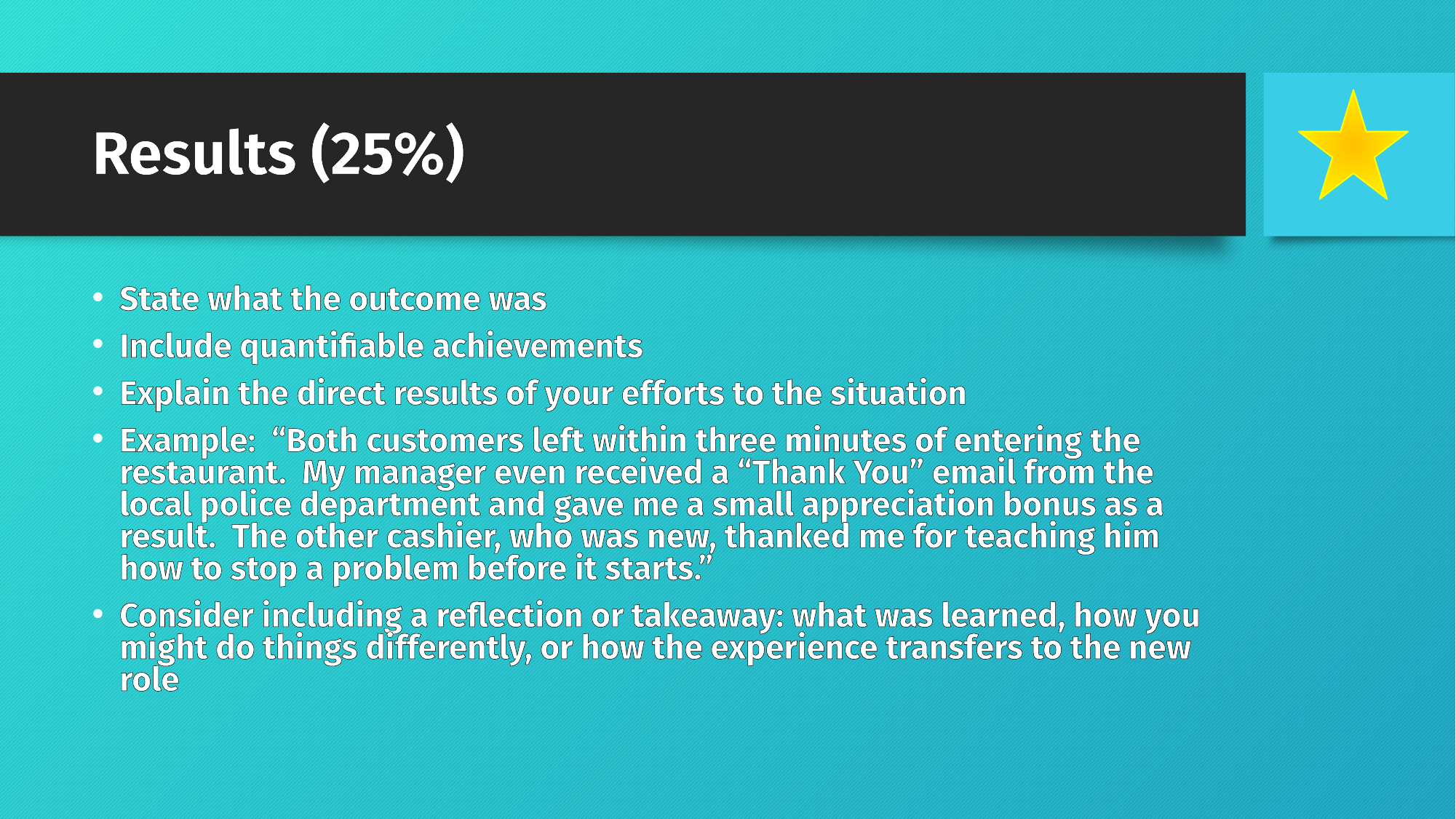

# Results (25%)

State what the outcome was
Include quantifiable achievements
Explain the direct results of your efforts to the situation
Example:  “Both customers left within three minutes of entering the restaurant.  My manager even received a “Thank You” email from the local police department and gave me a small appreciation bonus as a result.  The other cashier, who was new, thanked me for teaching him how to stop a problem before it starts.”
Consider including a reflection or takeaway: what was learned, how you might do things differently, or how the experience transfers to the new role